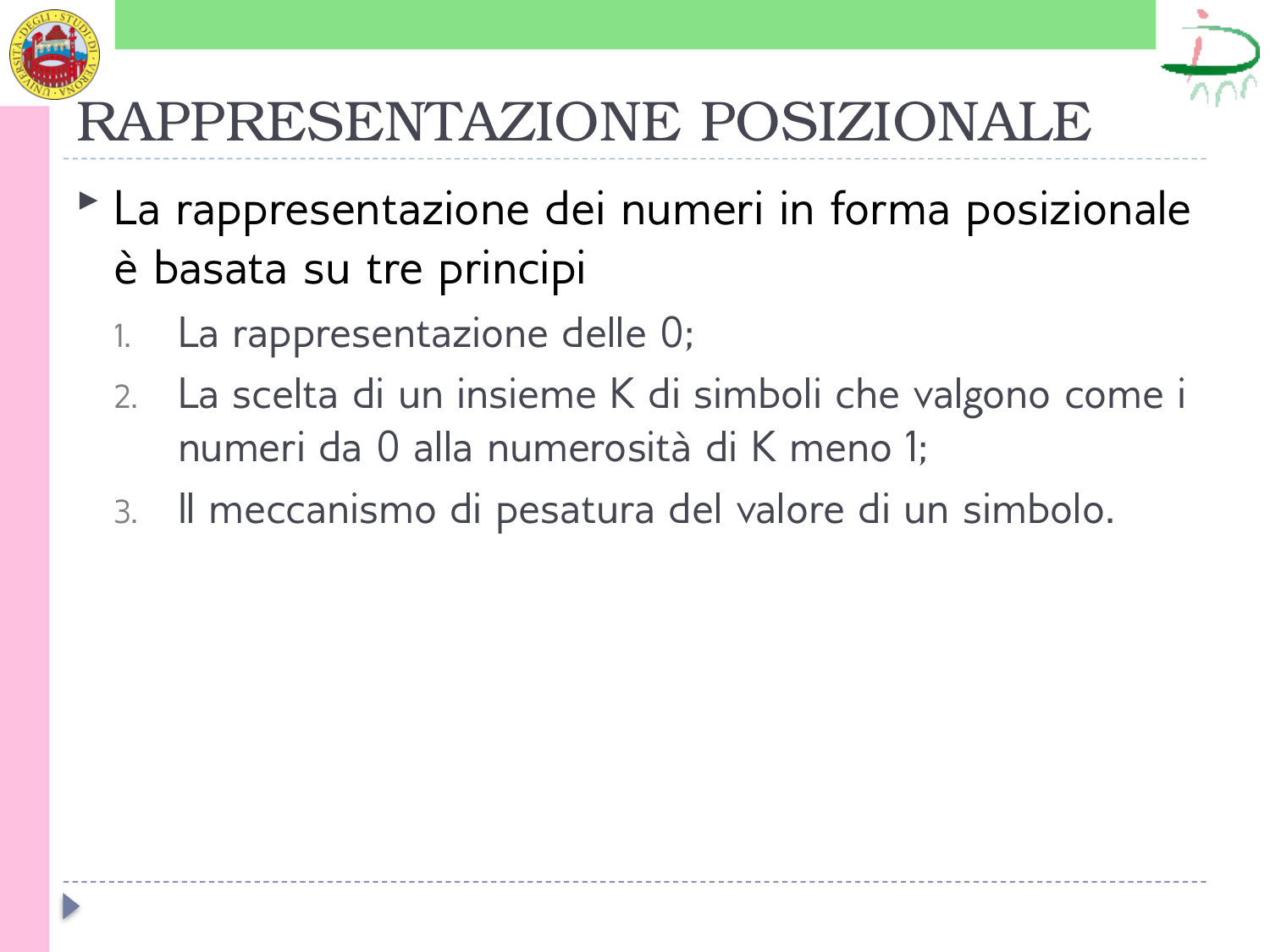

# RAPPRESENTAZIONE POSIZIONALE
La rappresentazione dei numeri in forma posizionale è basata su tre principi
La rappresentazione delle 0;
La scelta di un insieme K di simboli che valgono come i numeri da 0 alla numerosità di K meno 1;
Il meccanismo di pesatura del valore di un simbolo.